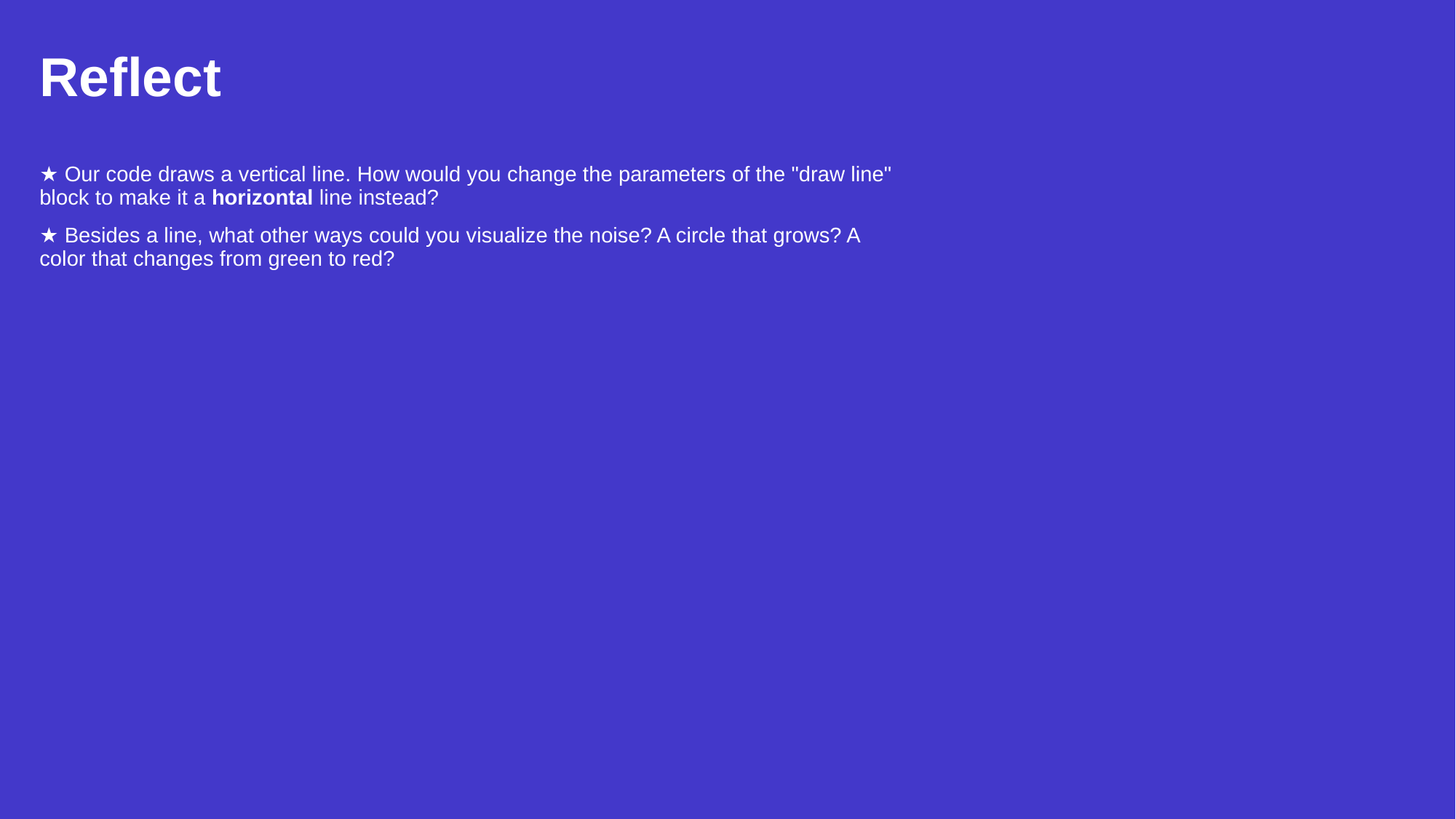

# Reflect
★ Our code draws a vertical line. How would you change the parameters of the "draw line" block to make it a horizontal line instead?
★ Besides a line, what other ways could you visualize the noise? A circle that grows? A color that changes from green to red?